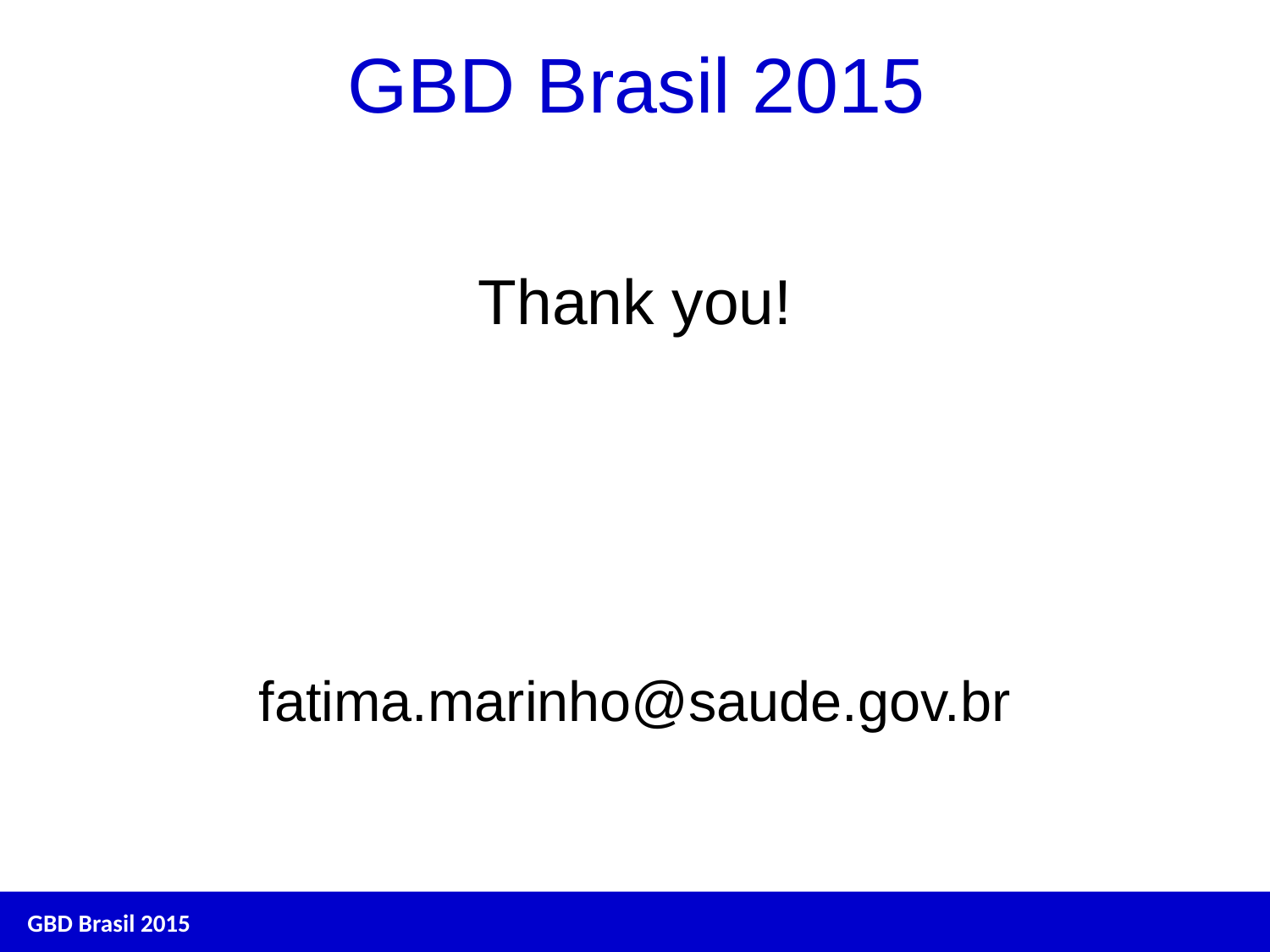

# GBD Brasil 2015

Thank you!

fatima.marinho@saude.gov.br